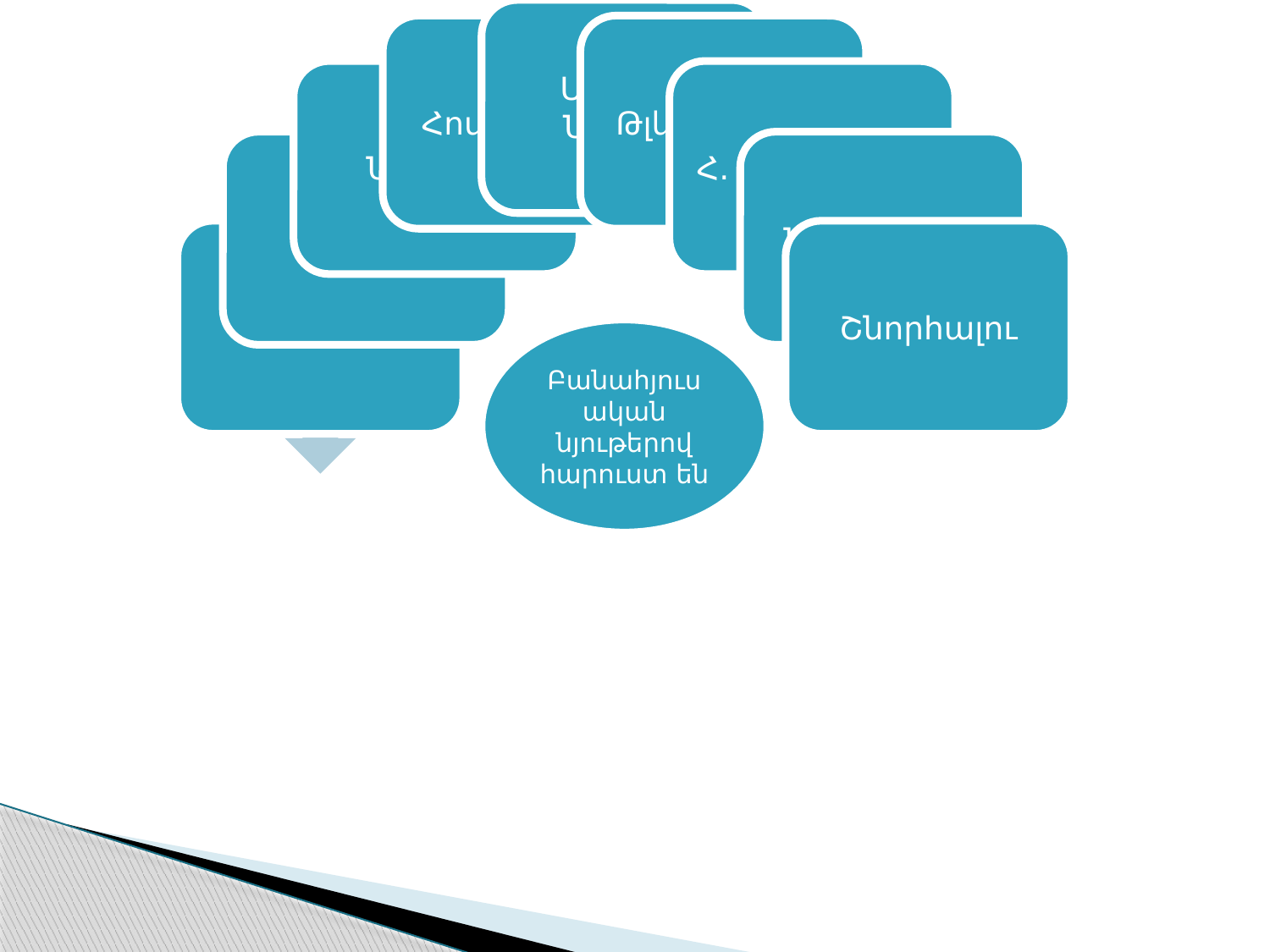

Բանահյուսական նյութերով հարուստ են
Գոշի
Այգեկցու
Նաղաշի
Հովնաթանի
Թլկուրանցու
Հ․ Երզնկացու
Նարեկացու
Շնորհալու